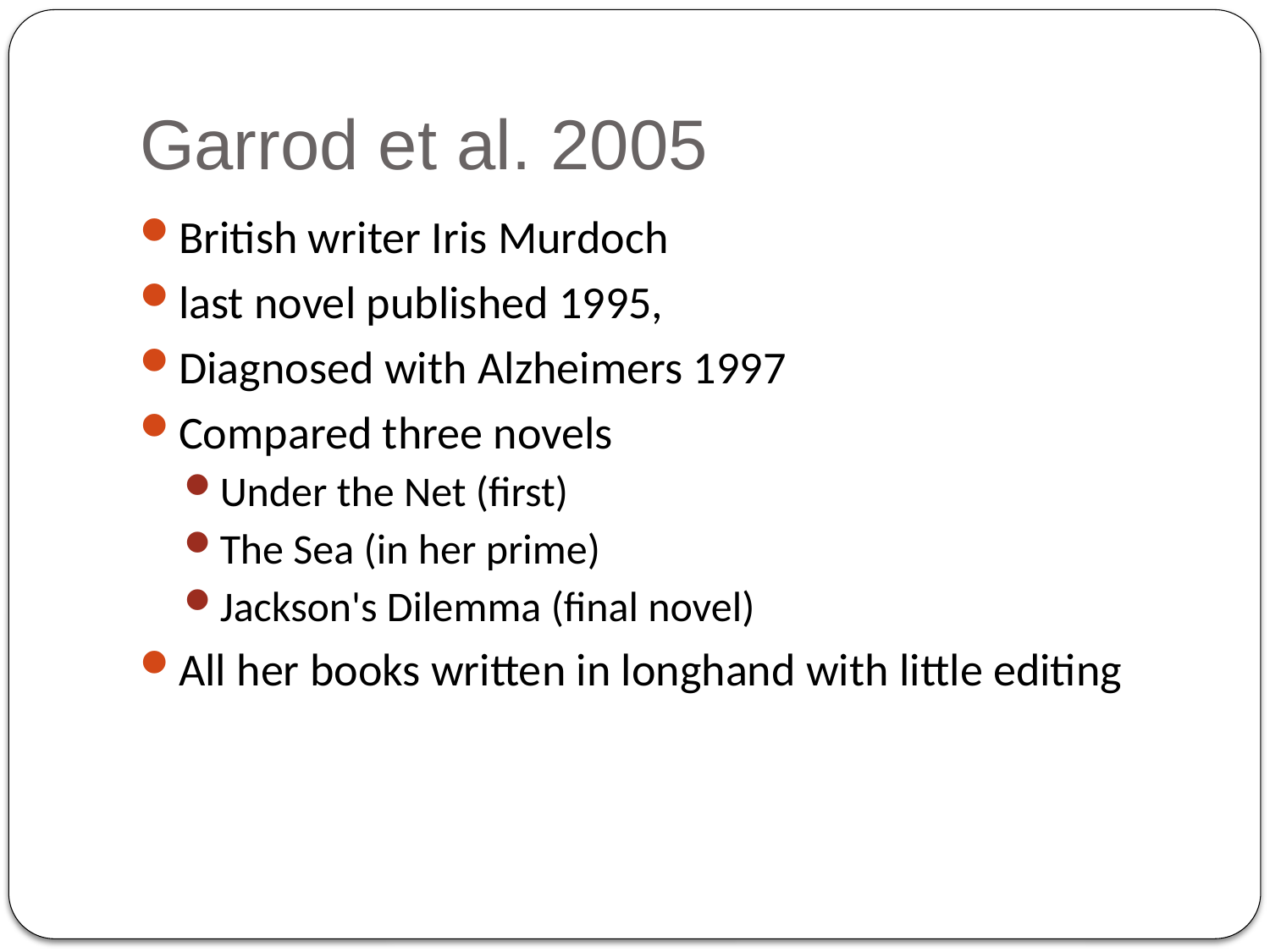

# Garrod et al. 2005
British writer Iris Murdoch
last novel published 1995,
Diagnosed with Alzheimers 1997
Compared three novels
Under the Net (first)
The Sea (in her prime)
Jackson's Dilemma (final novel)
All her books written in longhand with little editing